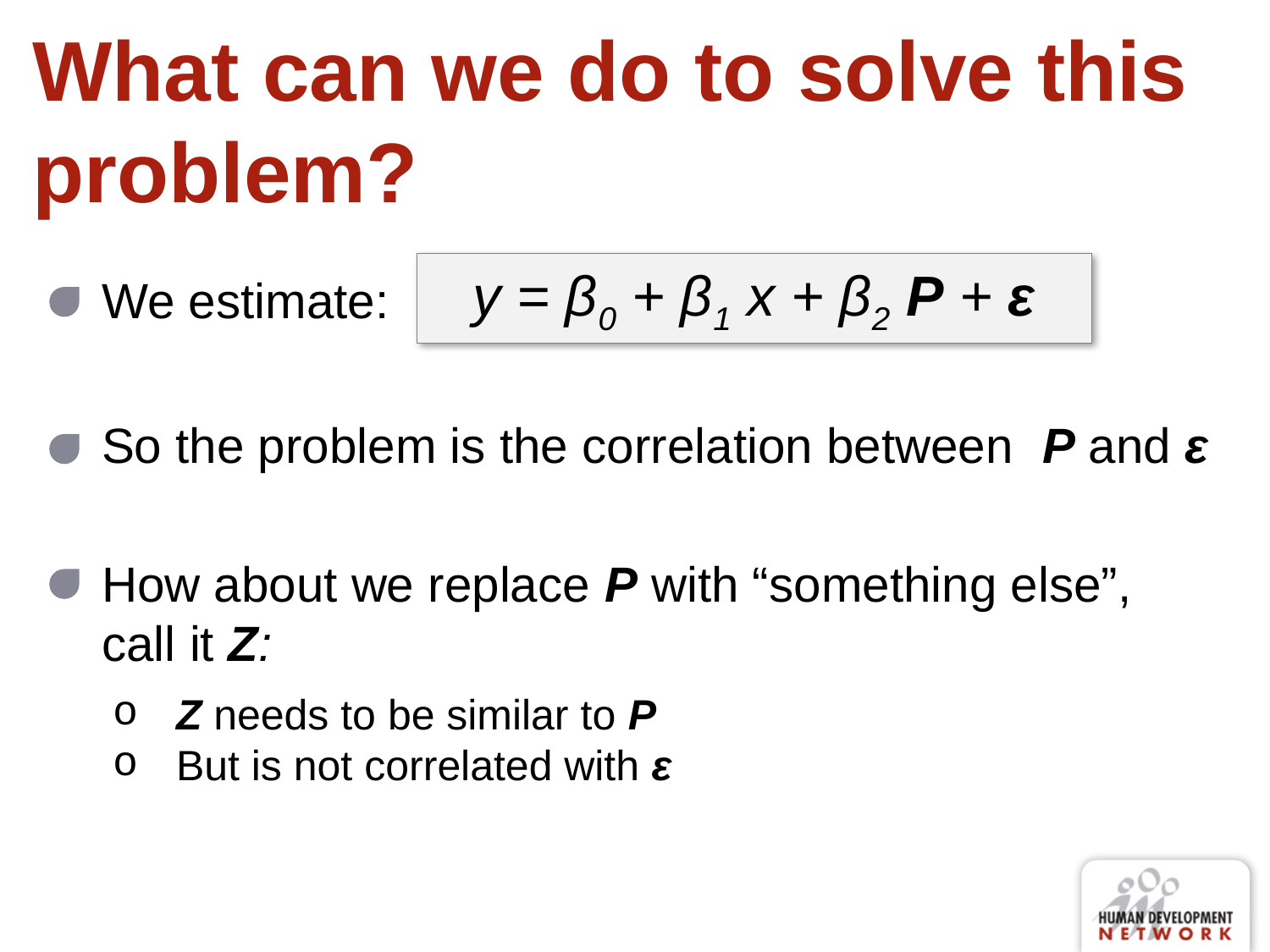

# What can we do to solve this problem?
y = β0 + β1 x + β2 P + ε
We estimate:

So the problem is the correlation between  P and ε

How about we replace P with “something else”, call it Z:

Z needs to be similar to P
But is not correlated with ε